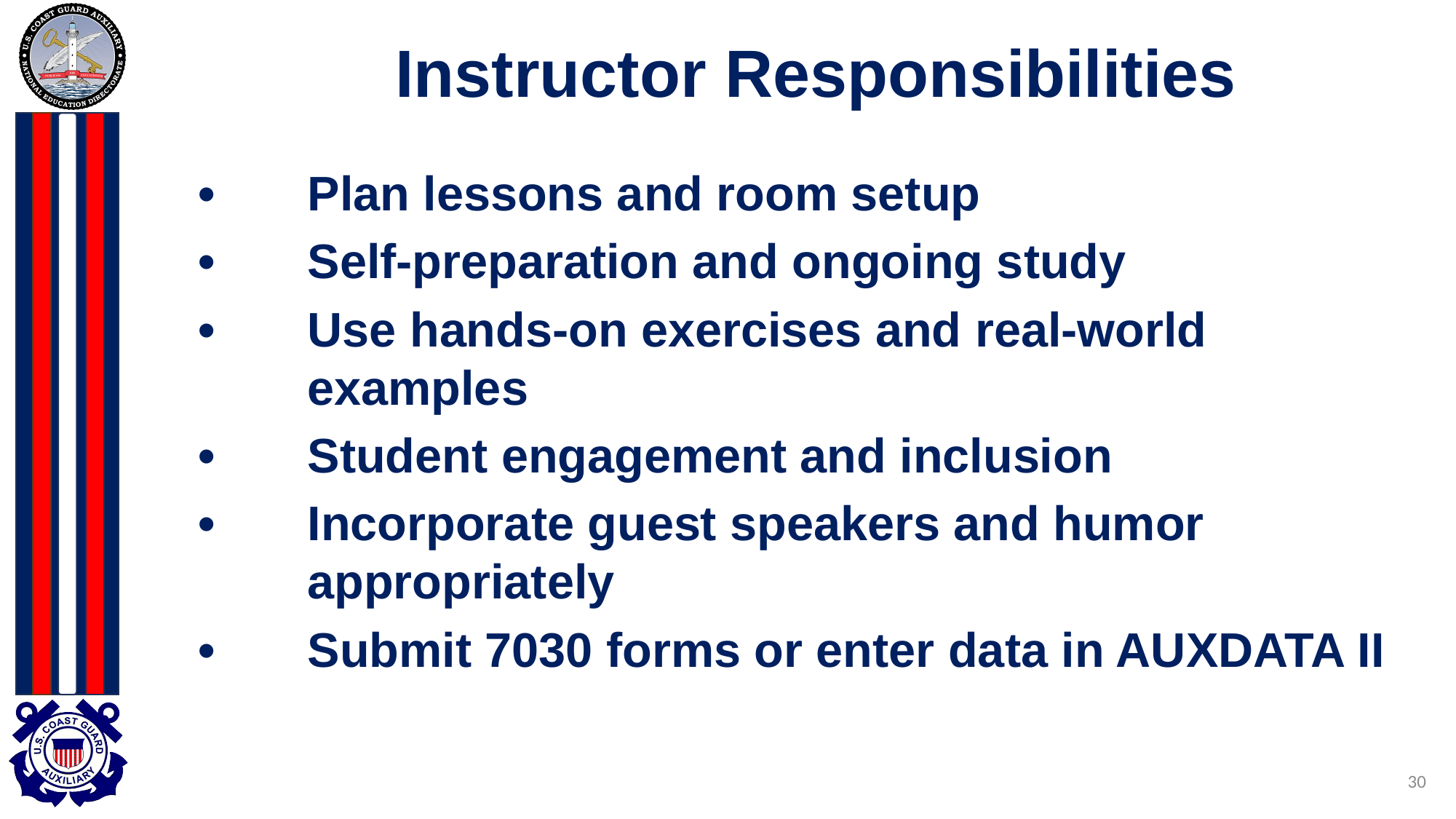

# Instructor Responsibilities
•	Plan lessons and room setup
•	Self-preparation and ongoing study
•	Use hands-on exercises and real-world
	examples
•	Student engagement and inclusion
•	Incorporate guest speakers and humor
	appropriately
•	Submit 7030 forms or enter data in AUXDATA II
30